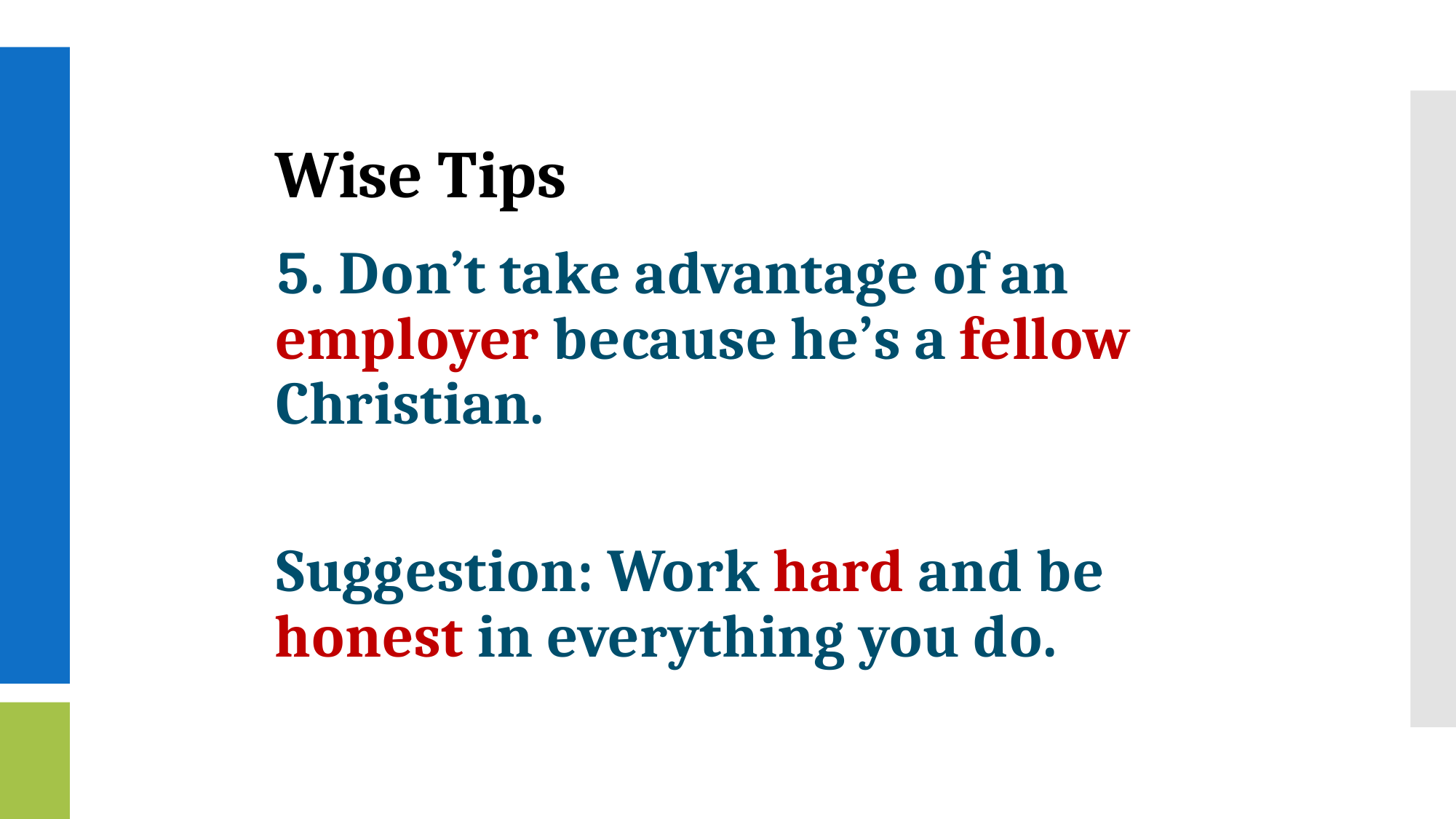

# Wise Tips
5. Don’t take advantage of an employer because he’s a fellow Christian.

Suggestion: Work hard and be honest in everything you do.